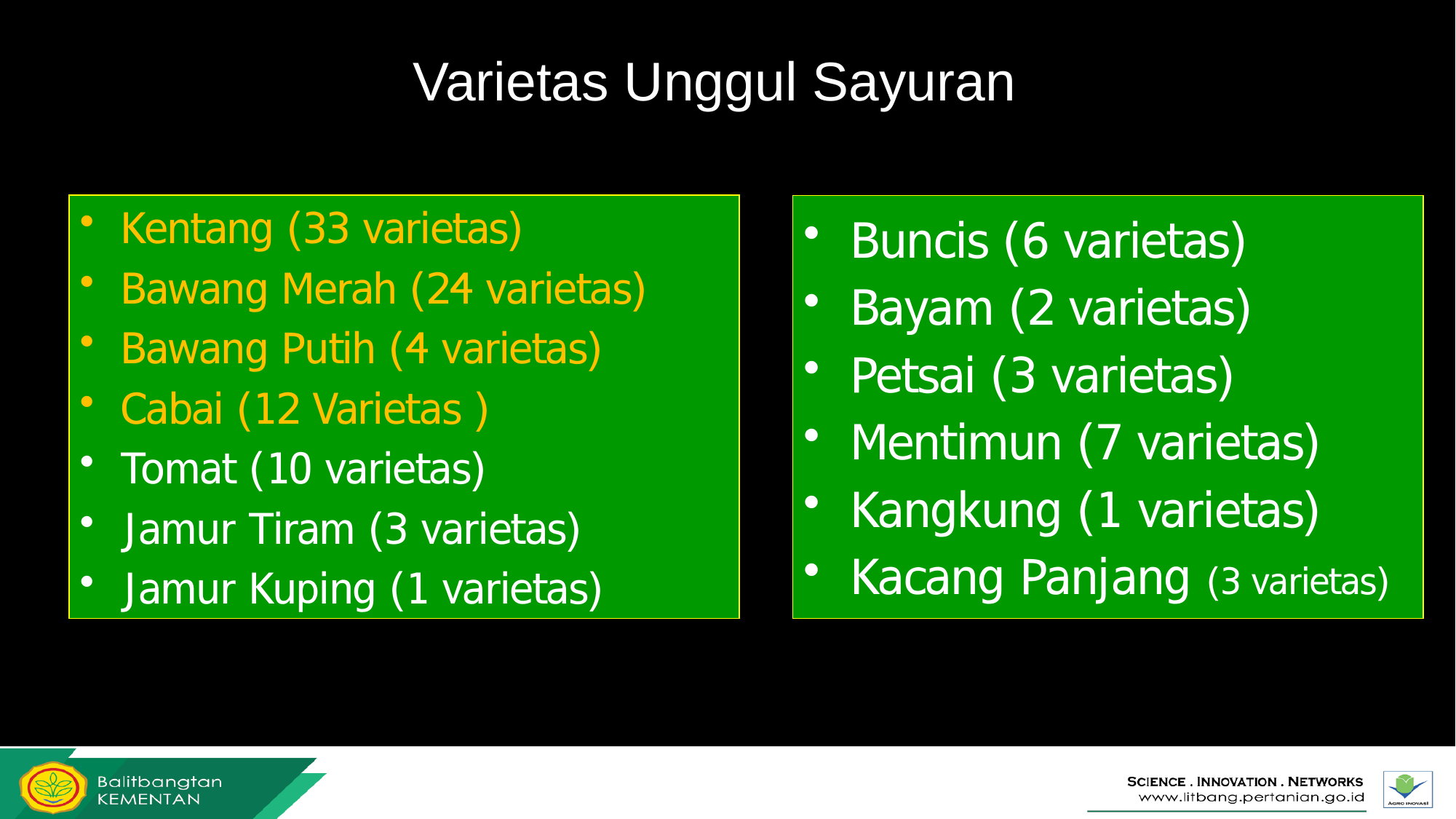

Varietas Unggul Sayuran
  Kentang (33 varietas)
  Bawang Merah (24 varietas)
  Bawang Putih (4 varietas)
  Cabai (12 Varietas )
  Tomat (10 varietas)
  Jamur Tiram (3 varietas)
  Jamur Kuping (1 varietas)
  Buncis (6 varietas)
  Bayam (2 varietas)
  Petsai (3 varietas)
  Mentimun (7 varietas)
  Kangkung (1 varietas)
  Kacang Panjang (3 varietas)